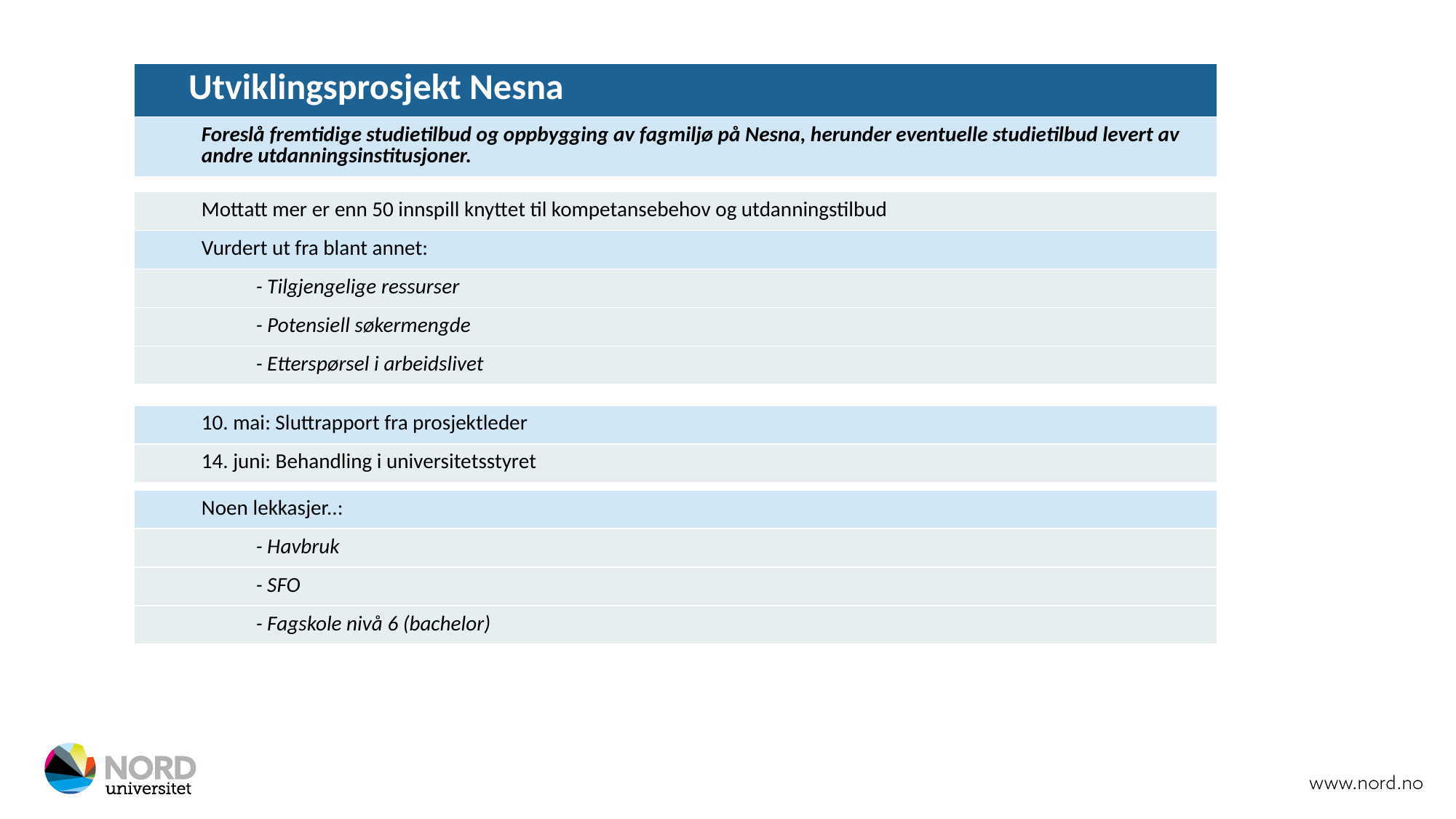

| Utviklingsprosjekt Nesna |
| --- |
| Foreslå fremtidige studietilbud og oppbygging av fagmiljø på Nesna, herunder eventuelle studietilbud levert av andre utdanningsinstitusjoner. |
| Mottatt mer er enn 50 innspill knyttet til kompetansebehov og utdanningstilbud |
| --- |
| Vurdert ut fra blant annet: |
| - Tilgjengelige ressurser |
| - Potensiell søkermengde |
| - Etterspørsel i arbeidslivet |
| 10. mai: Sluttrapport fra prosjektleder |
| --- |
| 14. juni: Behandling i universitetsstyret |
| Noen lekkasjer..: |
| --- |
| - Havbruk |
| - SFO |
| - Fagskole nivå 6 (bachelor) |